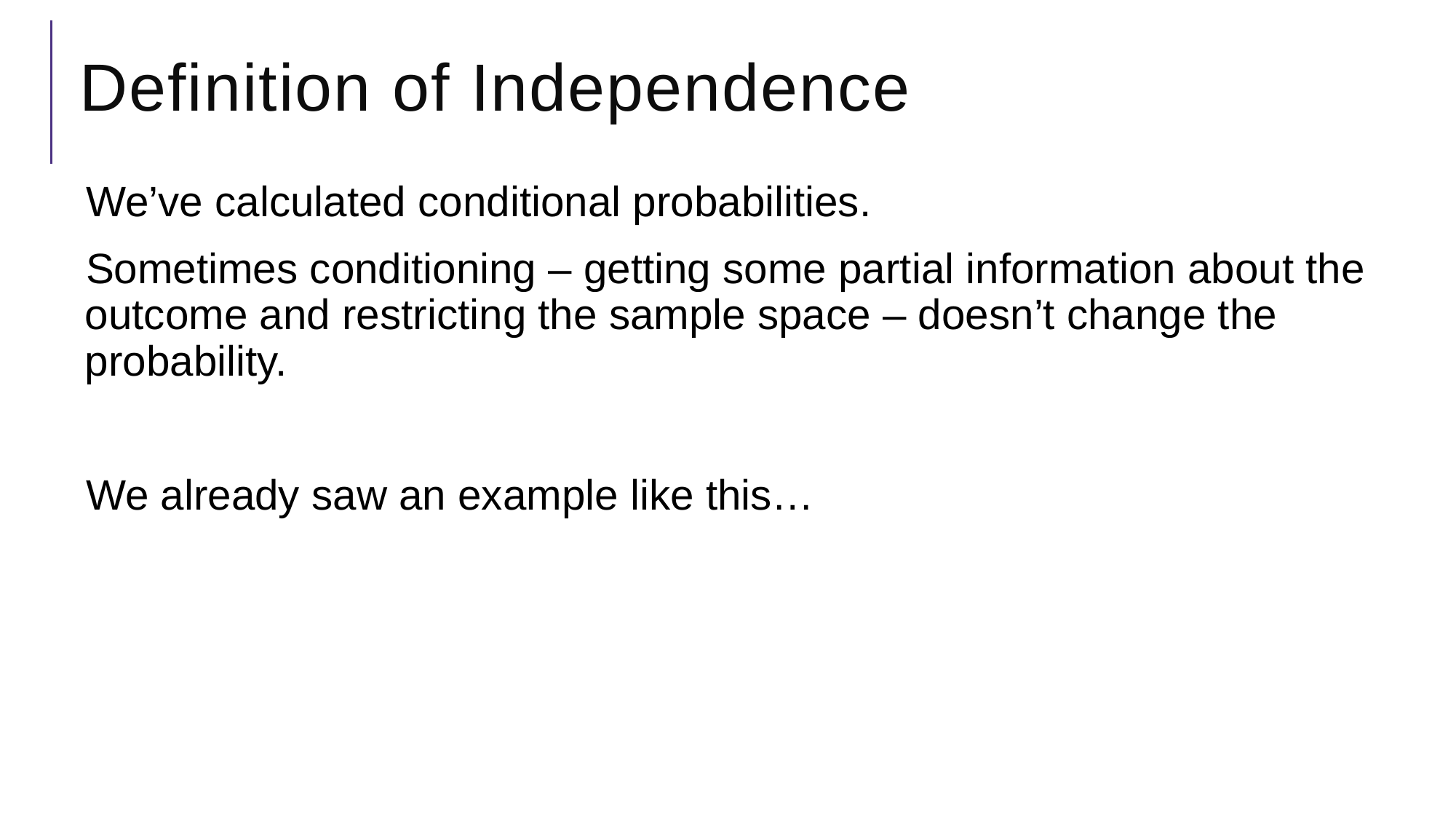

# Definition of Independence
We’ve calculated conditional probabilities.
Sometimes conditioning – getting some partial information about the outcome and restricting the sample space – doesn’t change the probability.

We already saw an example like this…